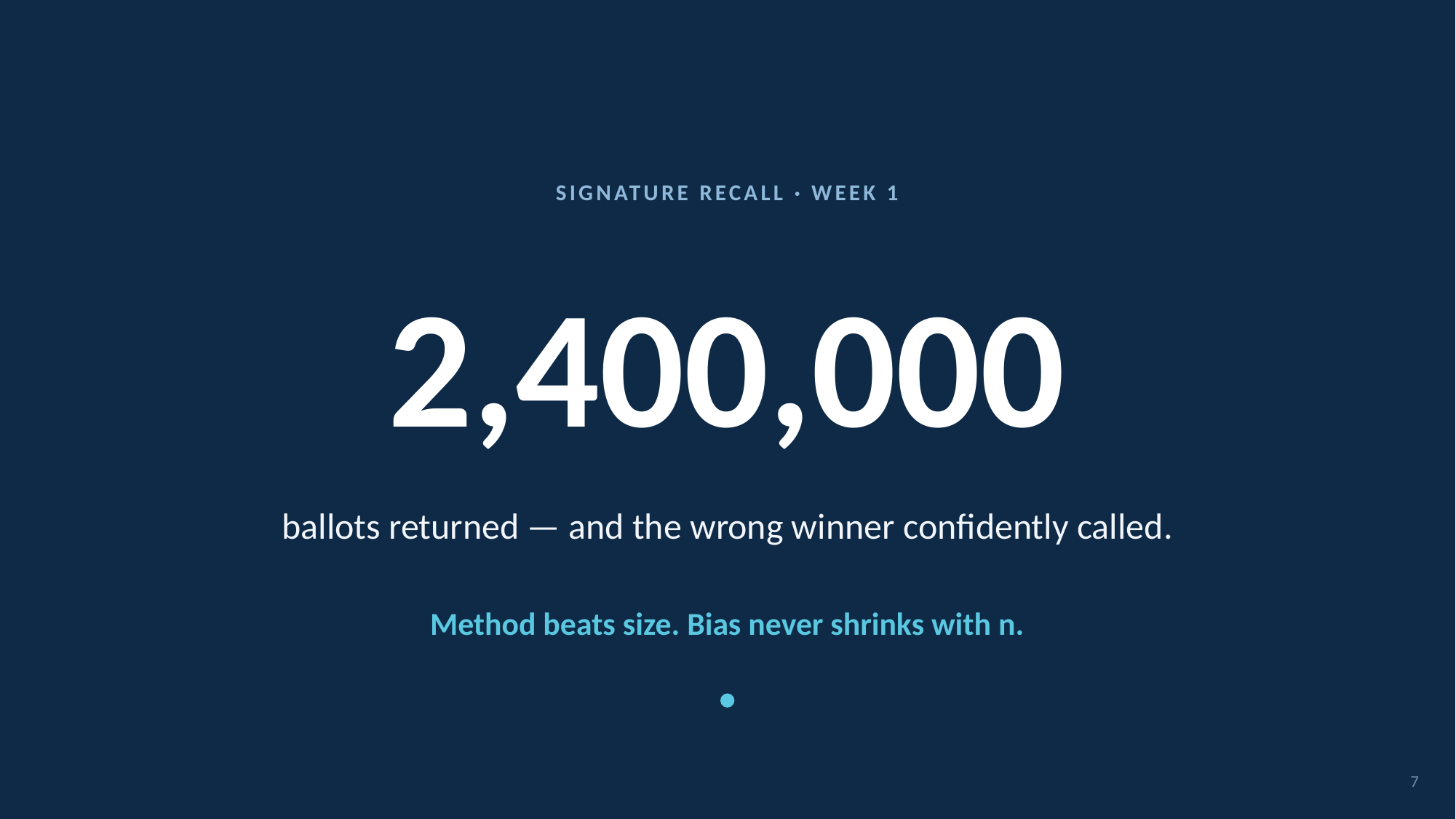

SIGNATURE RECALL · WEEK 1
# 2,400,000
ballots returned — and the wrong winner confidently called.
Method beats size. Bias never shrinks with n.

7